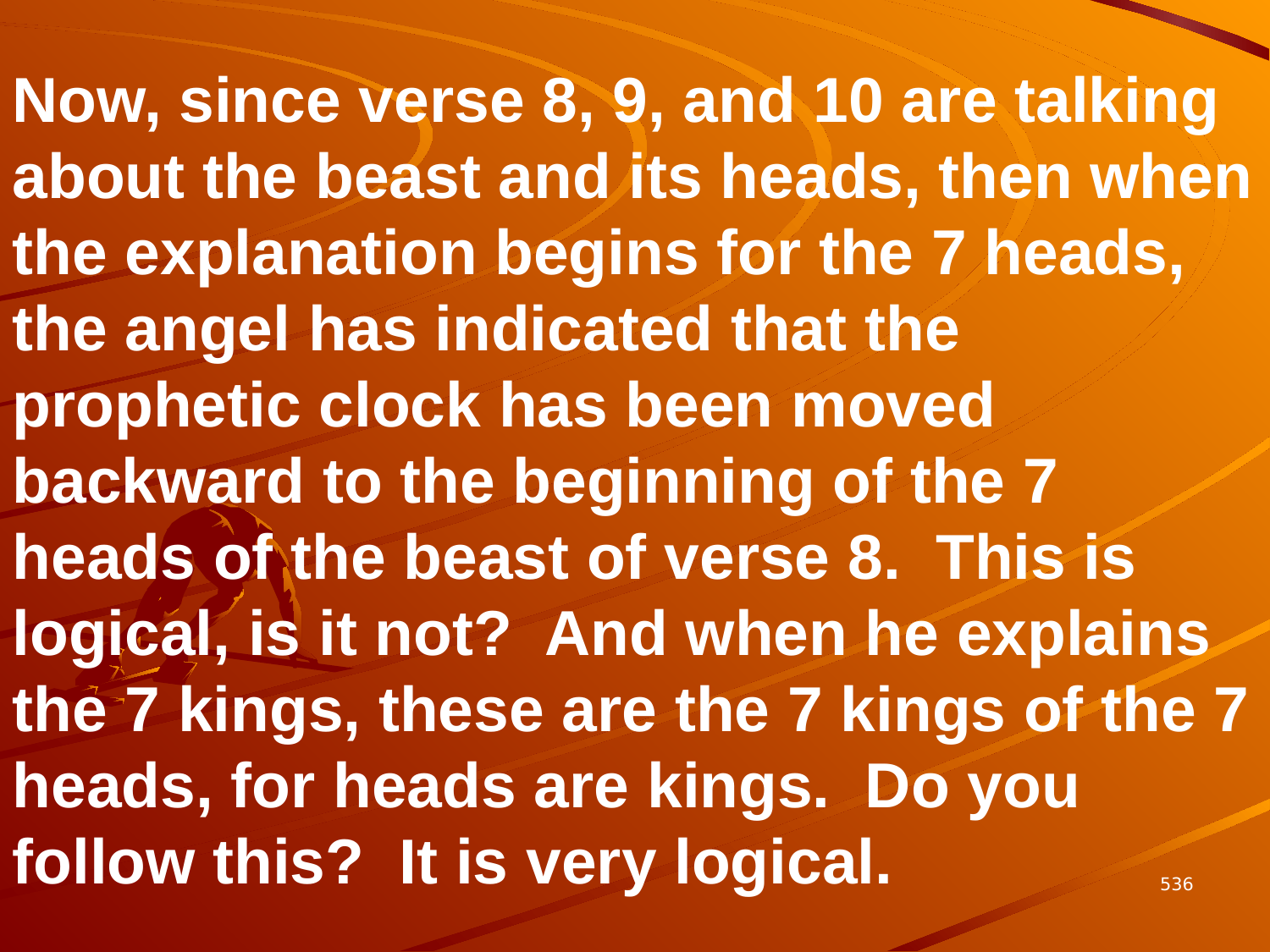

Now, since verse 8, 9, and 10 are talking about the beast and its heads, then when the explanation begins for the 7 heads, the angel has indicated that the prophetic clock has been moved backward to the beginning of the 7 heads of the beast of verse 8.  This is logical, is it not?  And when he explains the 7 kings, these are the 7 kings of the 7 heads, for heads are kings.  Do you follow this?  It is very logical.
536